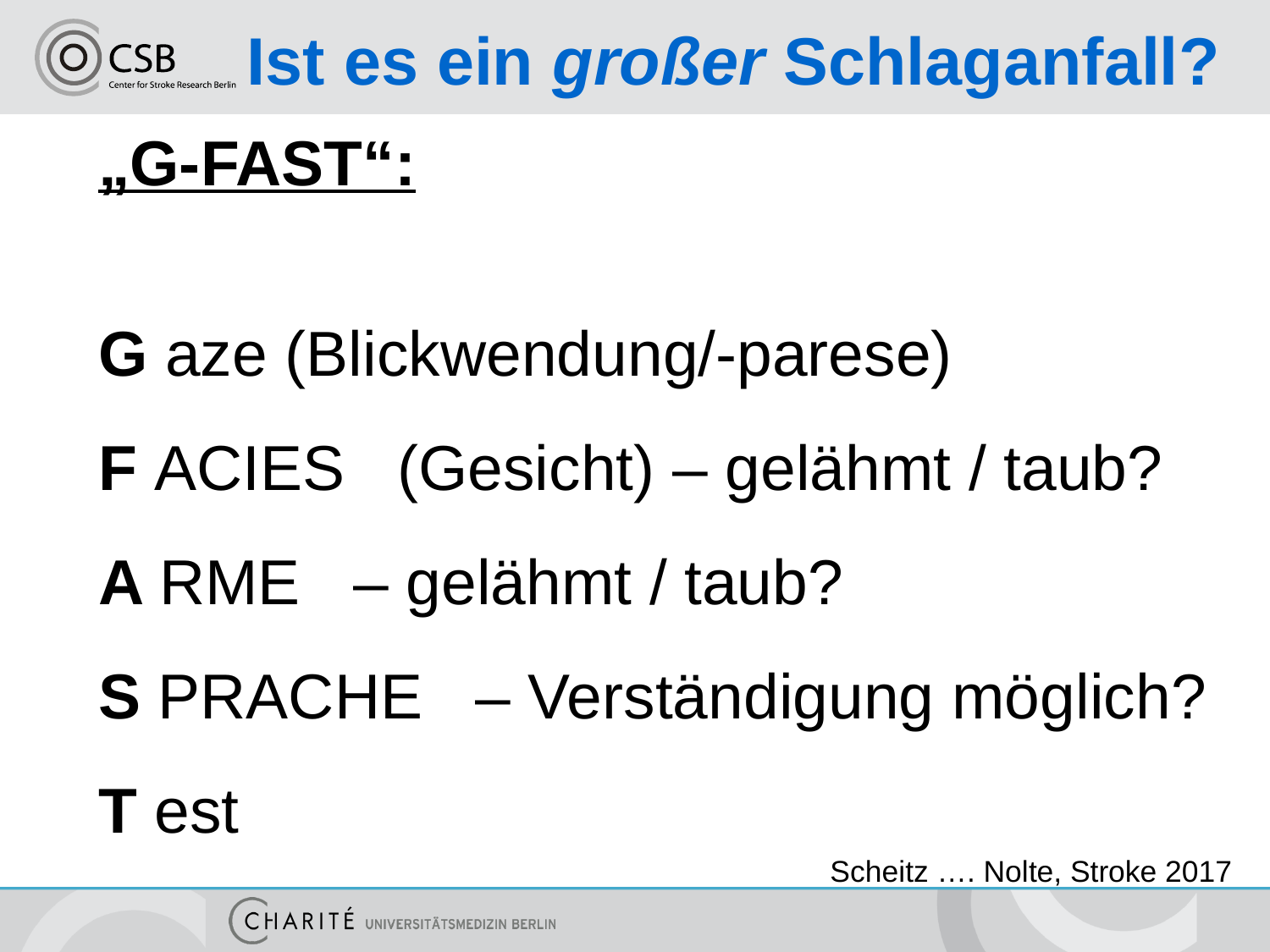

# Ist es ein großer Schlaganfall?
„G-FAST“:

G aze (Blickwendung/-parese)
F ACIES   (Gesicht) – gelähmt / taub?
A RME   – gelähmt / taub?
S PRACHE   – Verständigung möglich?
T est
Scheitz …. Nolte, Stroke 2017